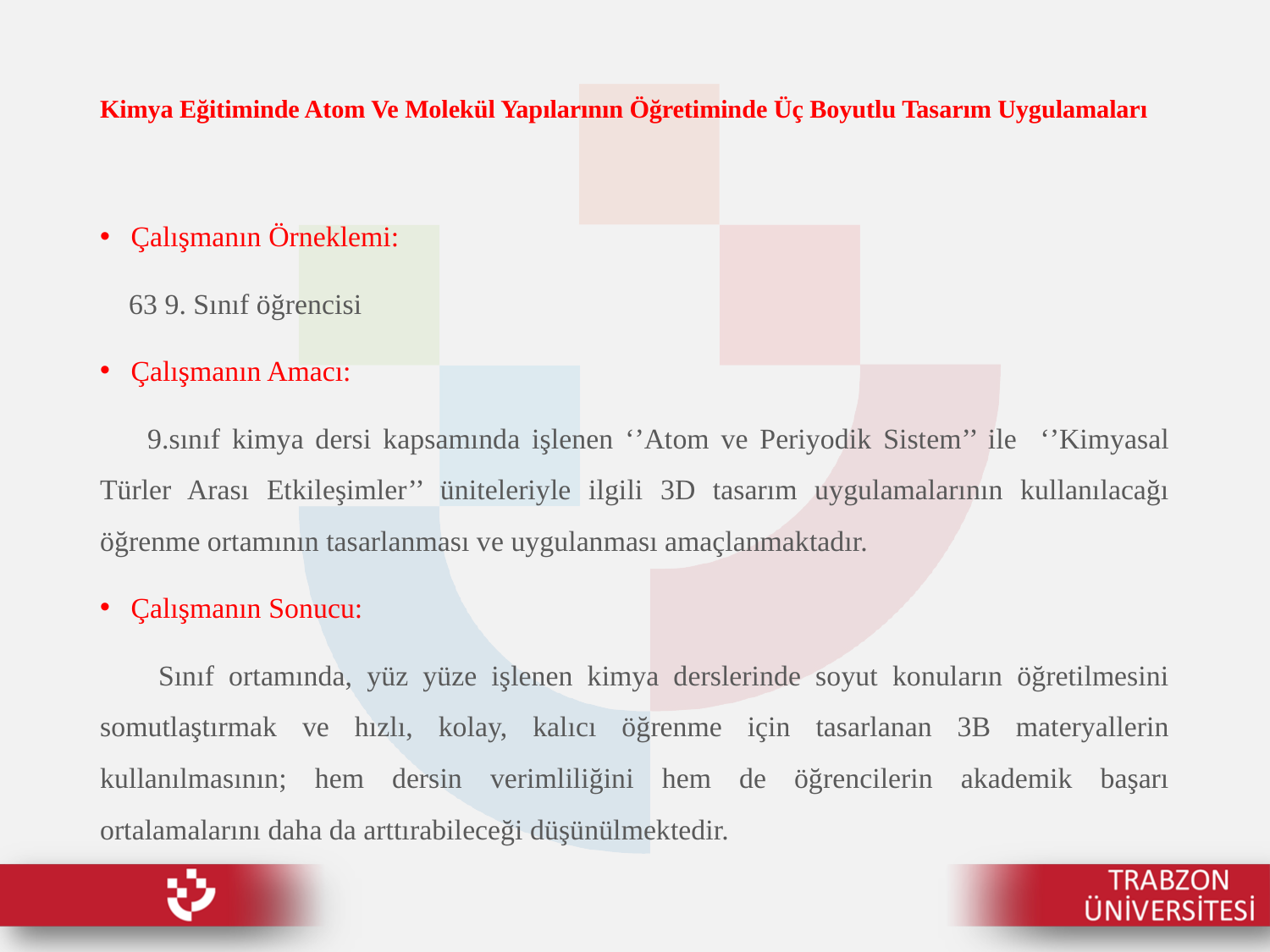

# Kimya Eğitiminde Atom Ve Molekül Yapılarının Öğretiminde Üç Boyutlu Tasarım Uygulamaları
Çalışmanın Örneklemi:
    63 9. Sınıf öğrencisi
Çalışmanın Amacı:
    9.sınıf kimya dersi kapsamında işlenen ‘’Atom ve Periyodik Sistem’’ ile  ‘’Kimyasal Türler Arası Etkileşimler’’ üniteleriyle ilgili 3D tasarım uygulamalarının kullanılacağı öğrenme ortamının tasarlanması ve uygulanması amaçlanmaktadır.
Çalışmanın Sonucu:
    Sınıf ortamında, yüz yüze işlenen kimya derslerinde soyut konuların öğretilmesini somutlaştırmak ve hızlı, kolay, kalıcı öğrenme için tasarlanan 3B materyallerin kullanılmasının; hem dersin verimliliğini hem de öğrencilerin akademik başarı ortalamalarını daha da arttırabileceği düşünülmektedir.